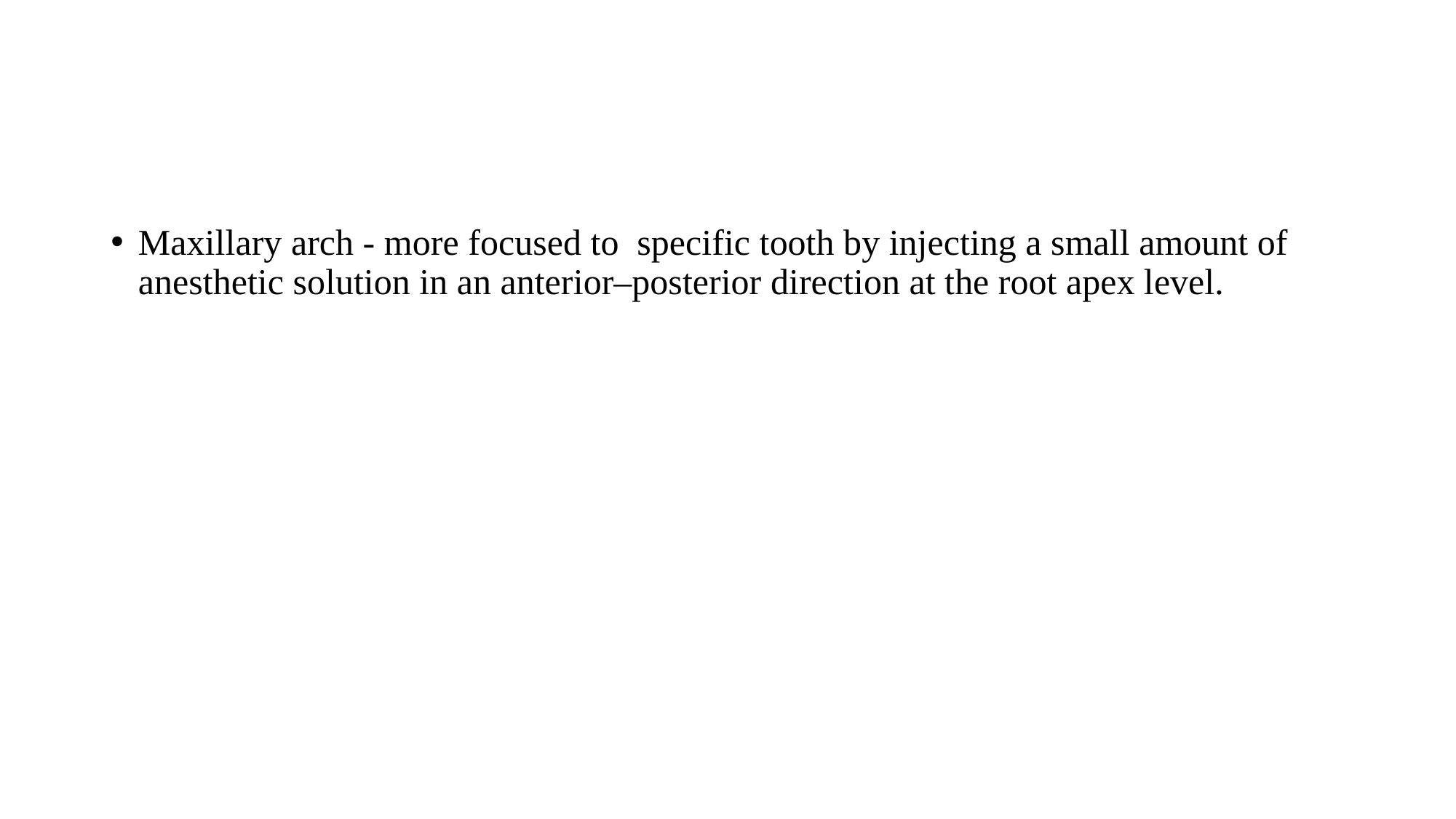

#
Maxillary arch - more focused to  specific tooth by injecting a small amount of anesthetic solution in an anterior–posterior direction at the root apex level.